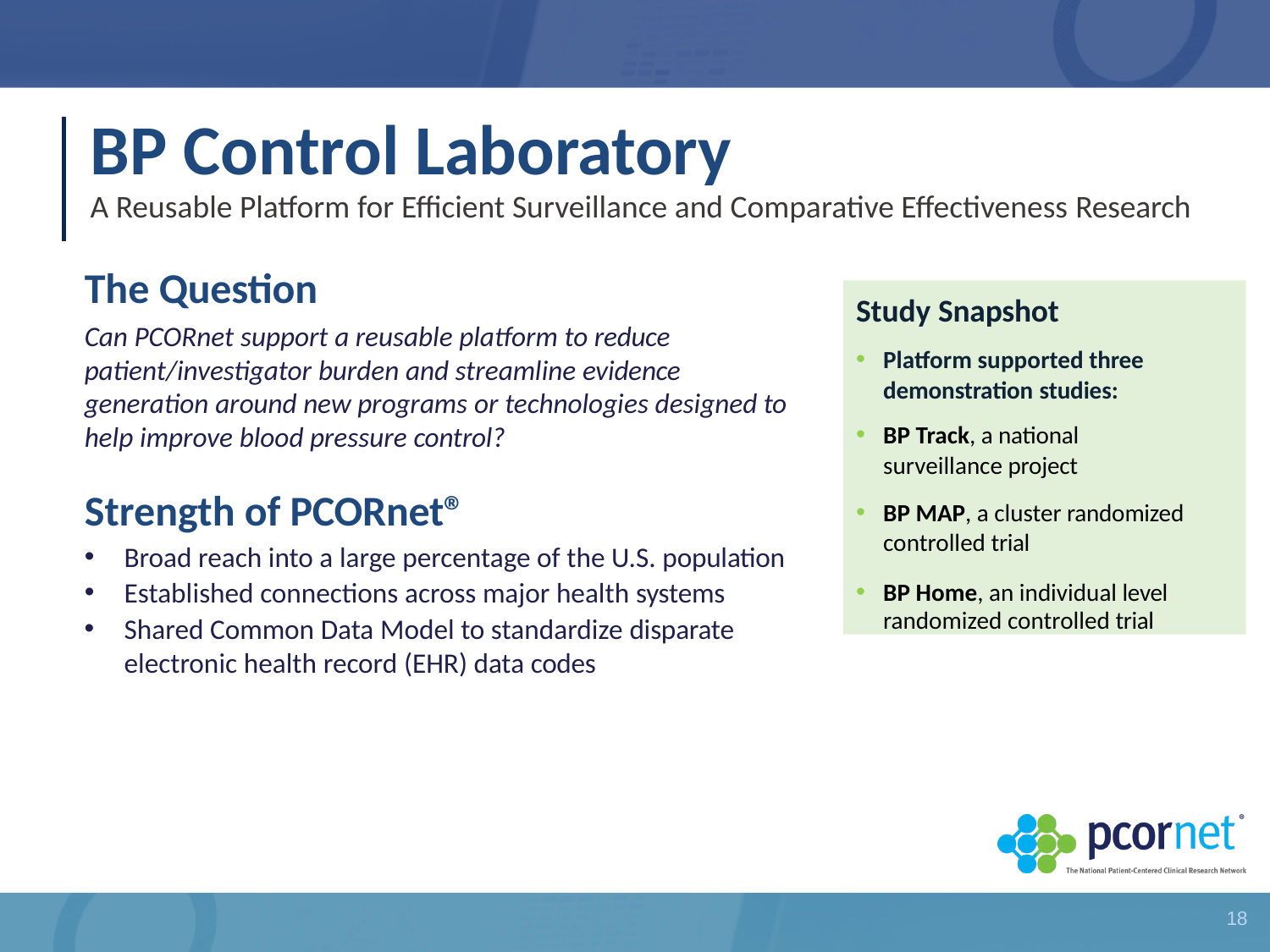

# BP Control Laboratory
A Reusable Platform for Efficient Surveillance and Comparative Effectiveness Research

The Question
Can PCORnet support a reusable platform to reduce patient/investigator burden and streamline evidence generation around new programs or technologies designed to help improve blood pressure control?
Study Snapshot
Platform supported three demonstration studies:
BP Track, a national surveillance project
BP MAP, a cluster randomized controlled trial
BP Home, an individual level randomized controlled trial
Strength of PCORnet®
Broad reach into a large percentage of the U.S. population
Established connections across major health systems
Shared Common Data Model to standardize disparate electronic health record (EHR) data codes
18